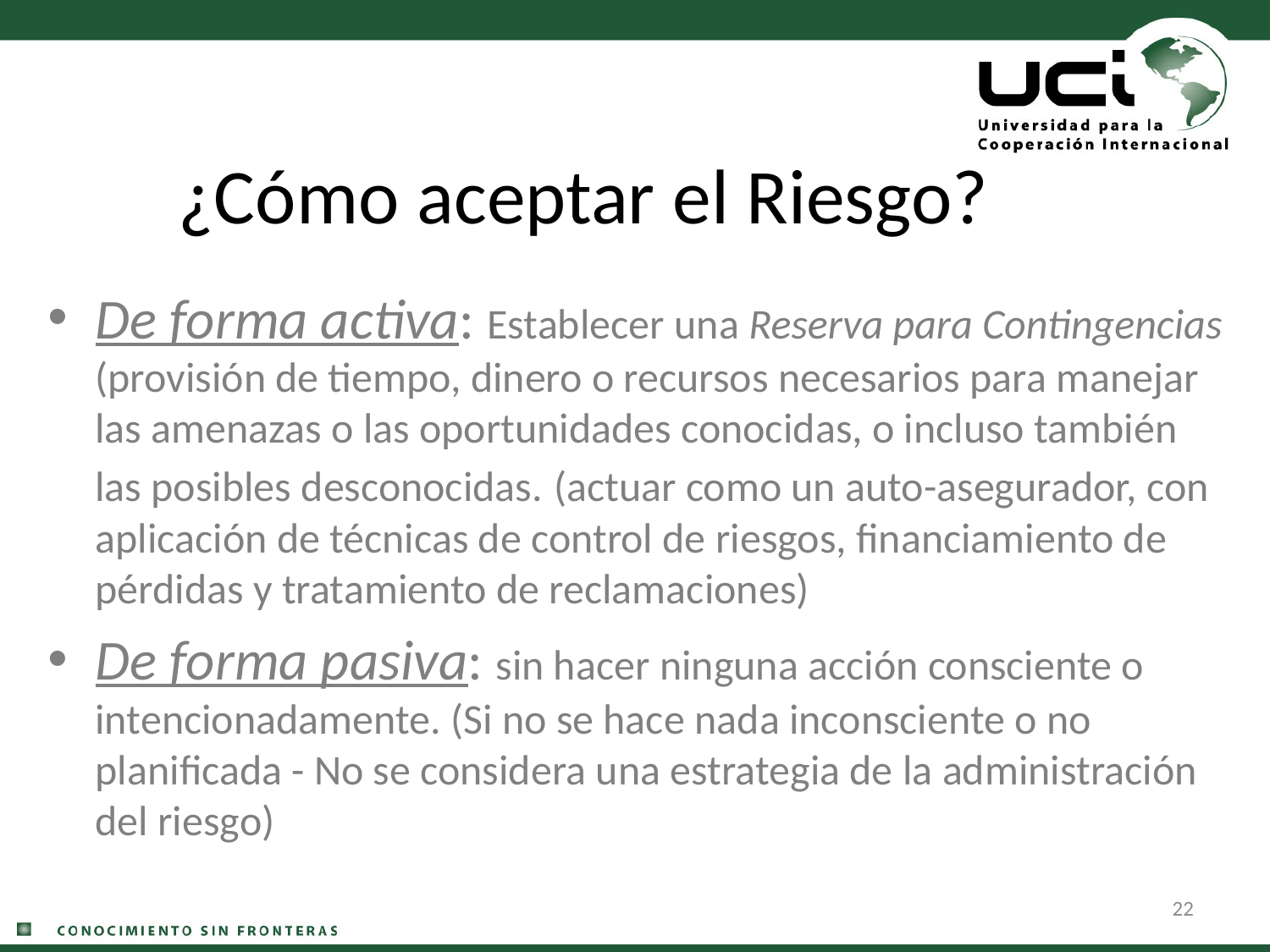

# ¿Cómo aceptar el Riesgo?
De forma activa: Establecer una Reserva para Contingencias (provisión de tiempo, dinero o recursos necesarios para manejar las amenazas o las oportunidades conocidas, o incluso también las posibles desconocidas. (actuar como un auto-asegurador, con aplicación de técnicas de control de riesgos, financiamiento de pérdidas y tratamiento de reclamaciones)
De forma pasiva: sin hacer ninguna acción consciente o intencionadamente. (Si no se hace nada inconsciente o no planificada - No se considera una estrategia de la administración del riesgo)
22